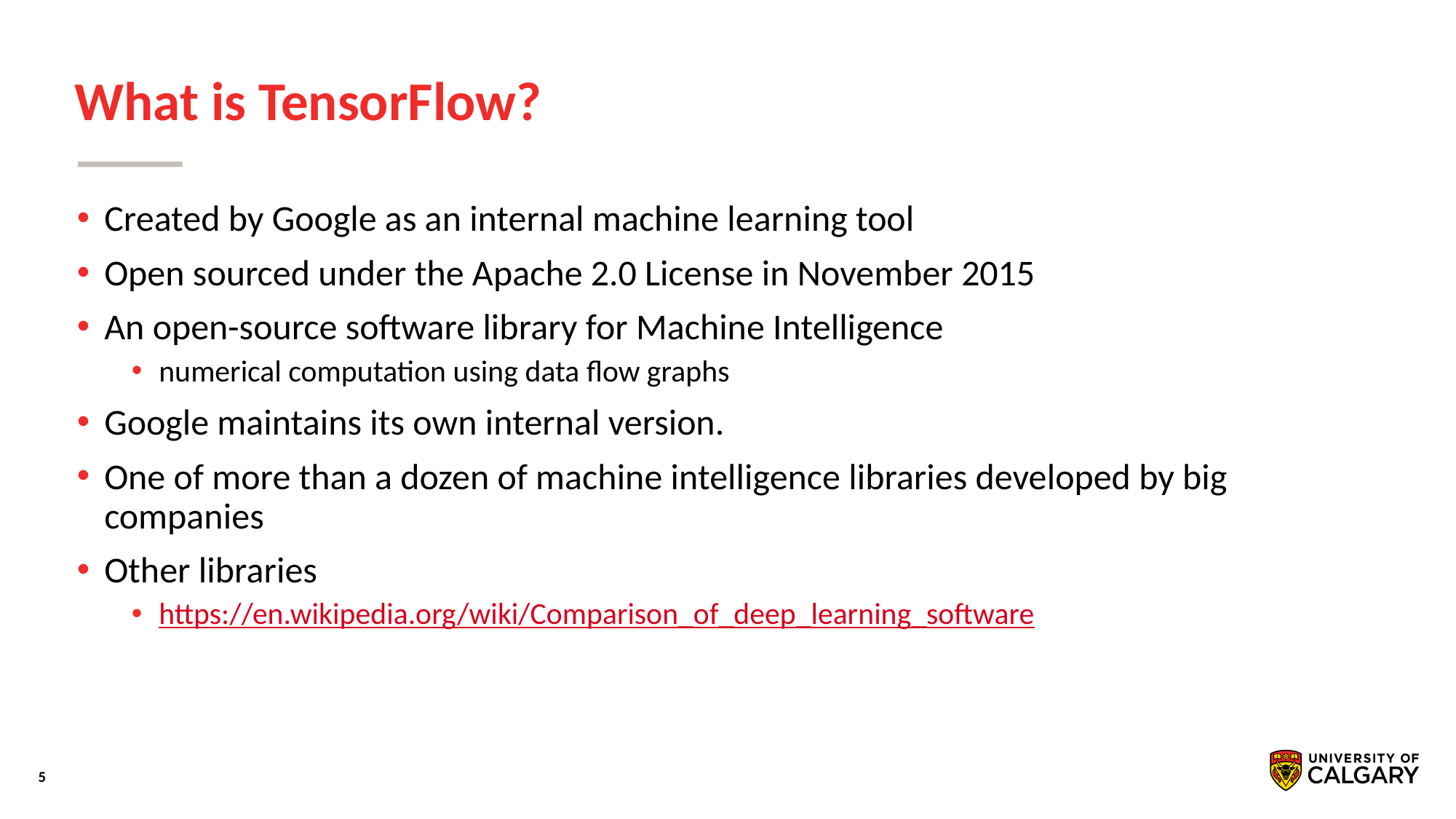

# What is TensorFlow?
Created by Google as an internal machine learning tool
Open sourced under the Apache 2.0 License in November 2015
An open-source software library for Machine Intelligence
numerical computation using data flow graphs
Google maintains its own internal version.
One of more than a dozen of machine intelligence libraries developed by big companies
Other libraries
https://en.wikipedia.org/wiki/Comparison_of_deep_learning_software